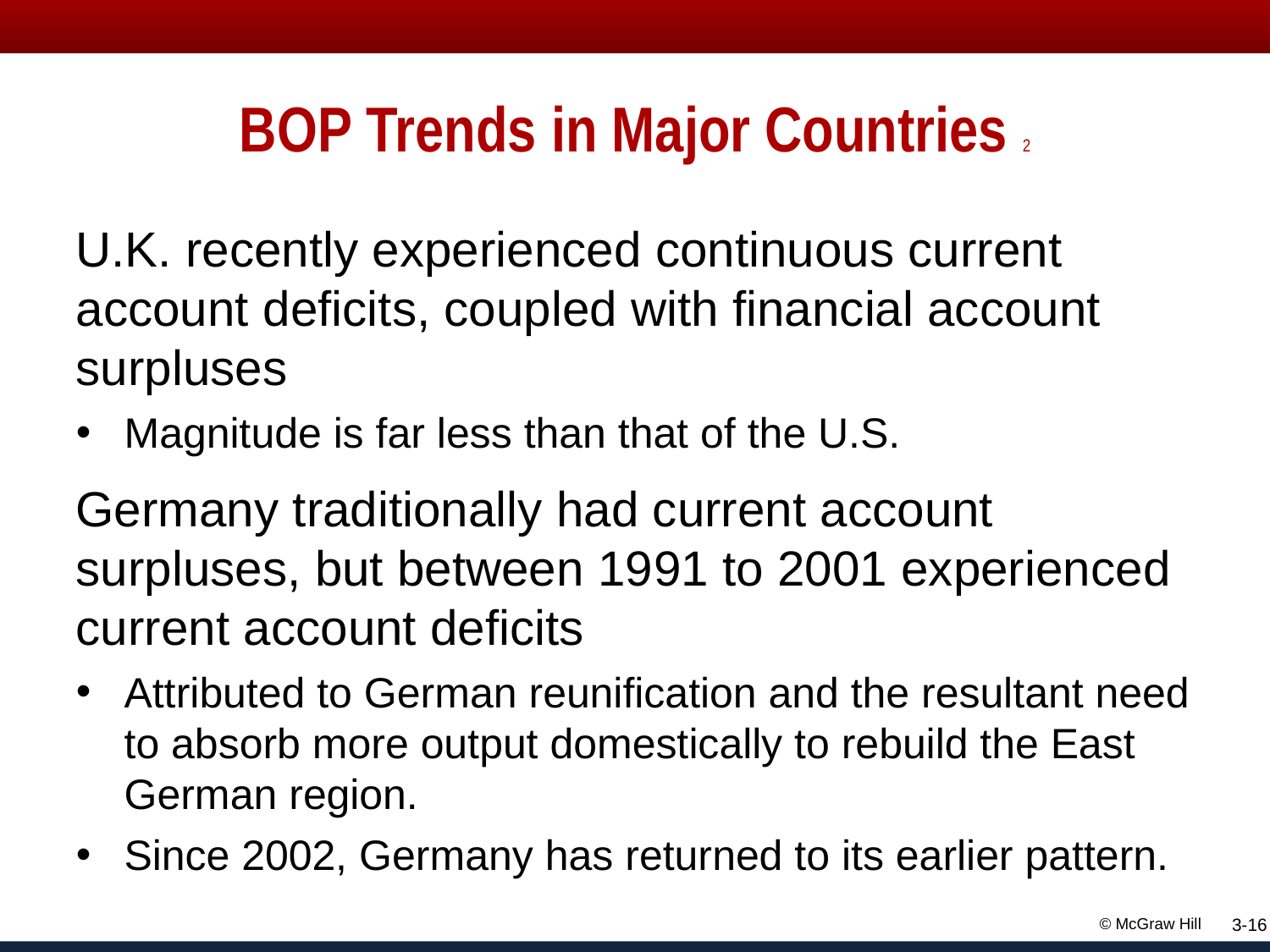

# B O P Trends in Major Countries 2
U.K. recently experienced continuous current account deficits, coupled with financial account surpluses
Magnitude is far less than that of the U.S.
Germany traditionally had current account surpluses, but between 19 91 to 2001 experienced current account deficits
Attributed to German reunification and the resultant need to absorb more output domestically to rebuild the East German region.
Since 2002, Germany has returned to its earlier pattern.